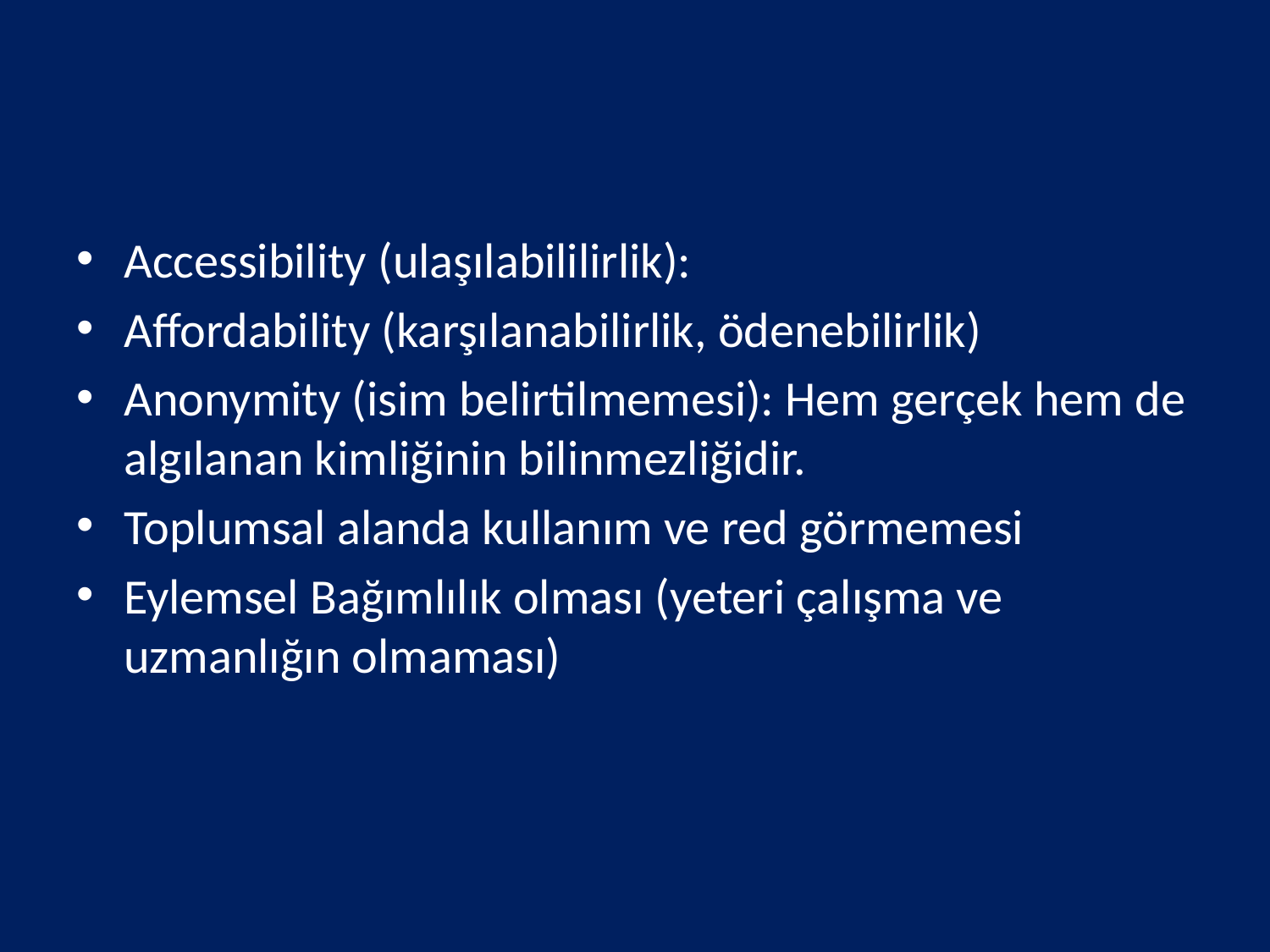

Accessibility (ulaşılabililirlik):
Affordability (karşılanabilirlik, ödenebilirlik)
Anonymity (isim belirtilmemesi): Hem gerçek hem de algılanan kimliğinin bilinmezliğidir.
Toplumsal alanda kullanım ve red görmemesi
Eylemsel Bağımlılık olması (yeteri çalışma ve uzmanlığın olmaması)